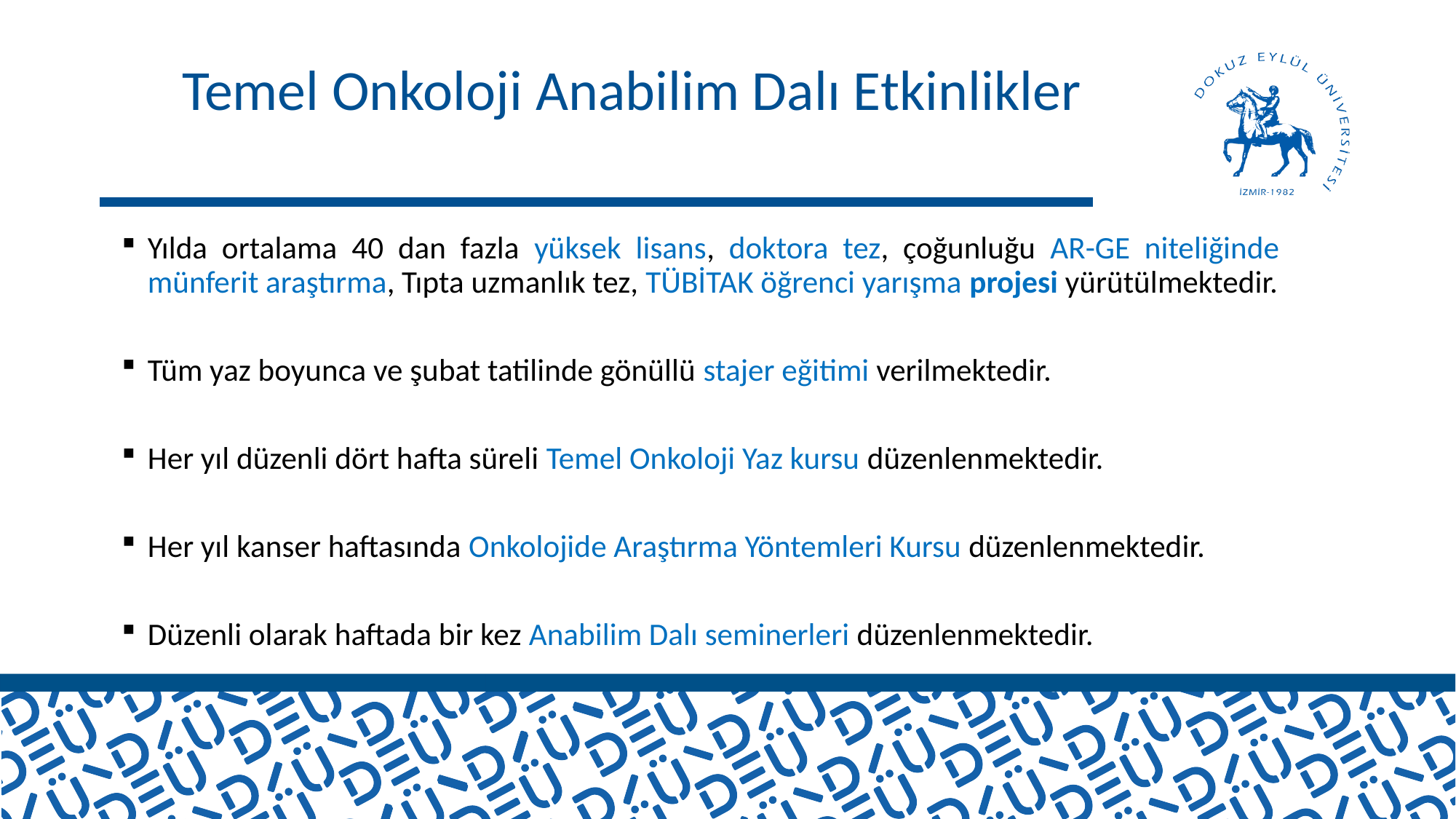

# Temel Onkoloji Anabilim Dalı Etkinlikler

Yılda ortalama 40 dan fazla yüksek lisans, doktora tez, çoğunluğu AR-GE niteliğinde münferit araştırma, Tıpta uzmanlık tez, TÜBİTAK öğrenci yarışma projesi yürütülmektedir.

Tüm yaz boyunca ve şubat tatilinde gönüllü stajer eğitimi verilmektedir.

Her yıl düzenli dört hafta süreli Temel Onkoloji Yaz kursu düzenlenmektedir.

Her yıl kanser haftasında Onkolojide Araştırma Yöntemleri Kursu düzenlenmektedir.

Düzenli olarak haftada bir kez Anabilim Dalı seminerleri düzenlenmektedir.